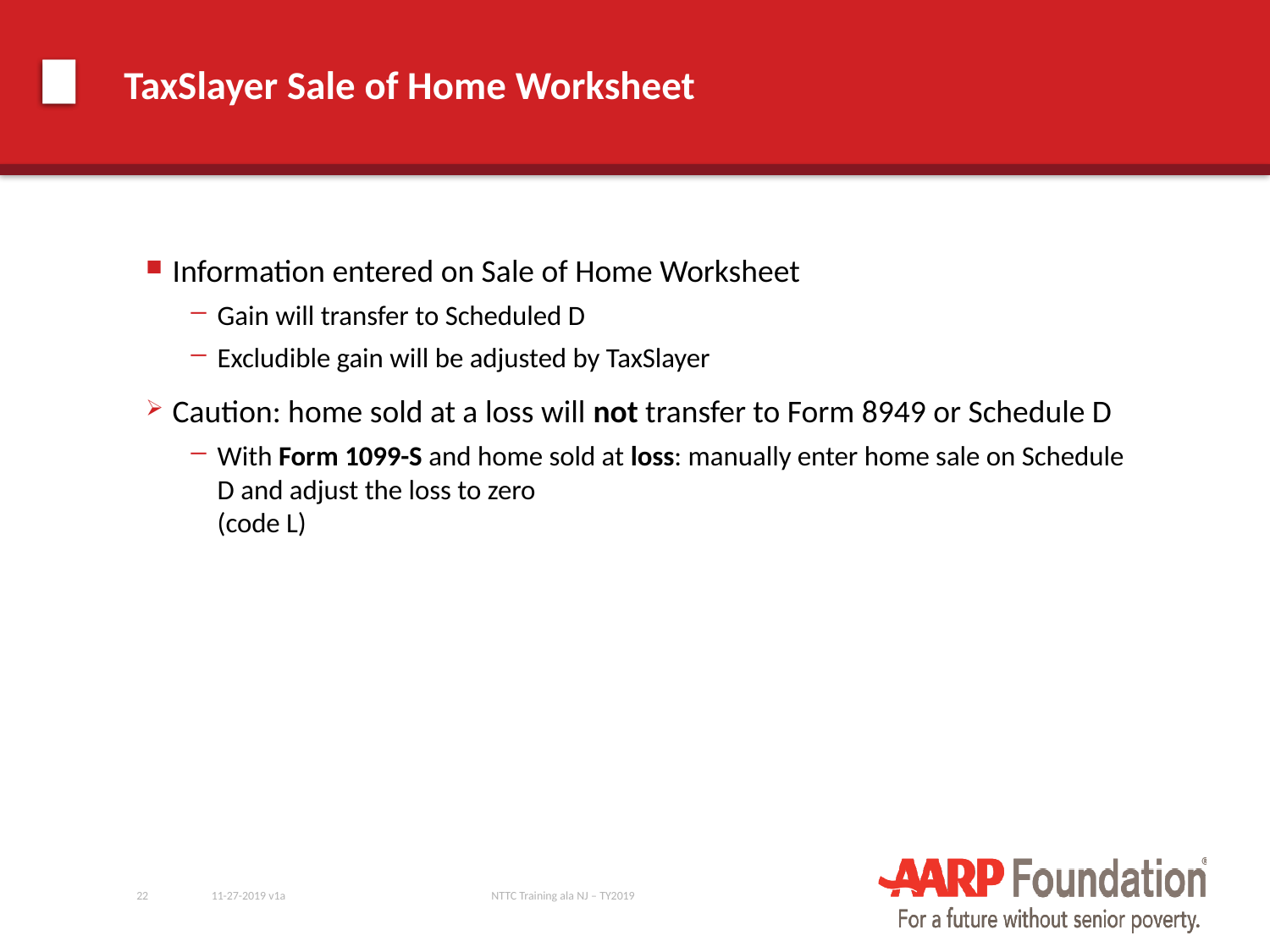

# TaxSlayer Sale of Home Worksheet
Information entered on Sale of Home Worksheet
Gain will transfer to Scheduled D
Excludible gain will be adjusted by TaxSlayer
Caution: home sold at a loss will not transfer to Form 8949 or Schedule D
With Form 1099-S and home sold at loss: manually enter home sale on Schedule D and adjust the loss to zero
(code L)

22
11-27-2019 v1a
NTTC Training ala NJ – TY2019